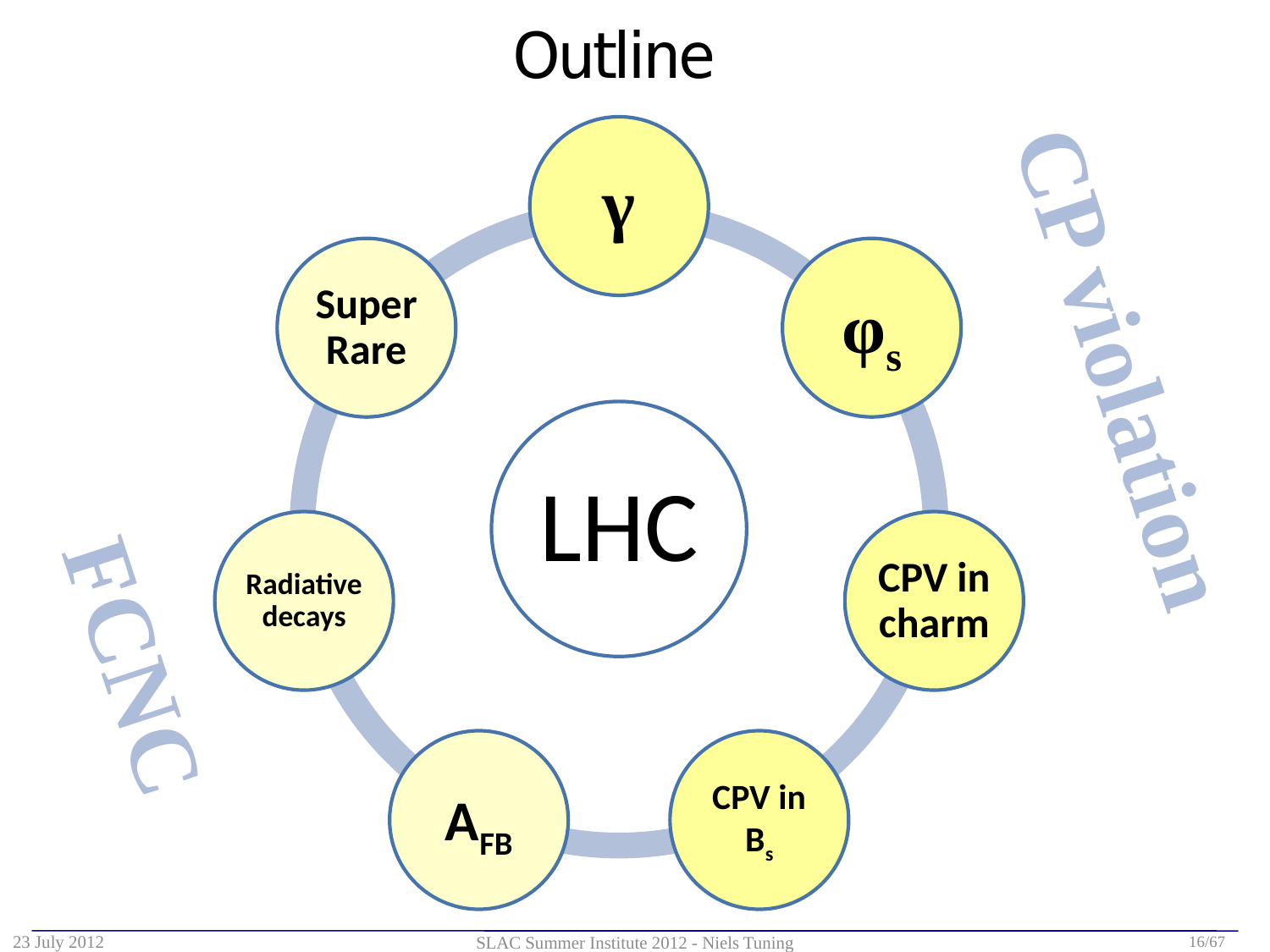

# Outline
LHC
γ
φs
CPV in charm
CPV in Bs
AFB
Radiative decays
Super Rare
CP violation
FCNC
23 July 2012
16/67
SLAC Summer Institute 2012 - Niels Tuning